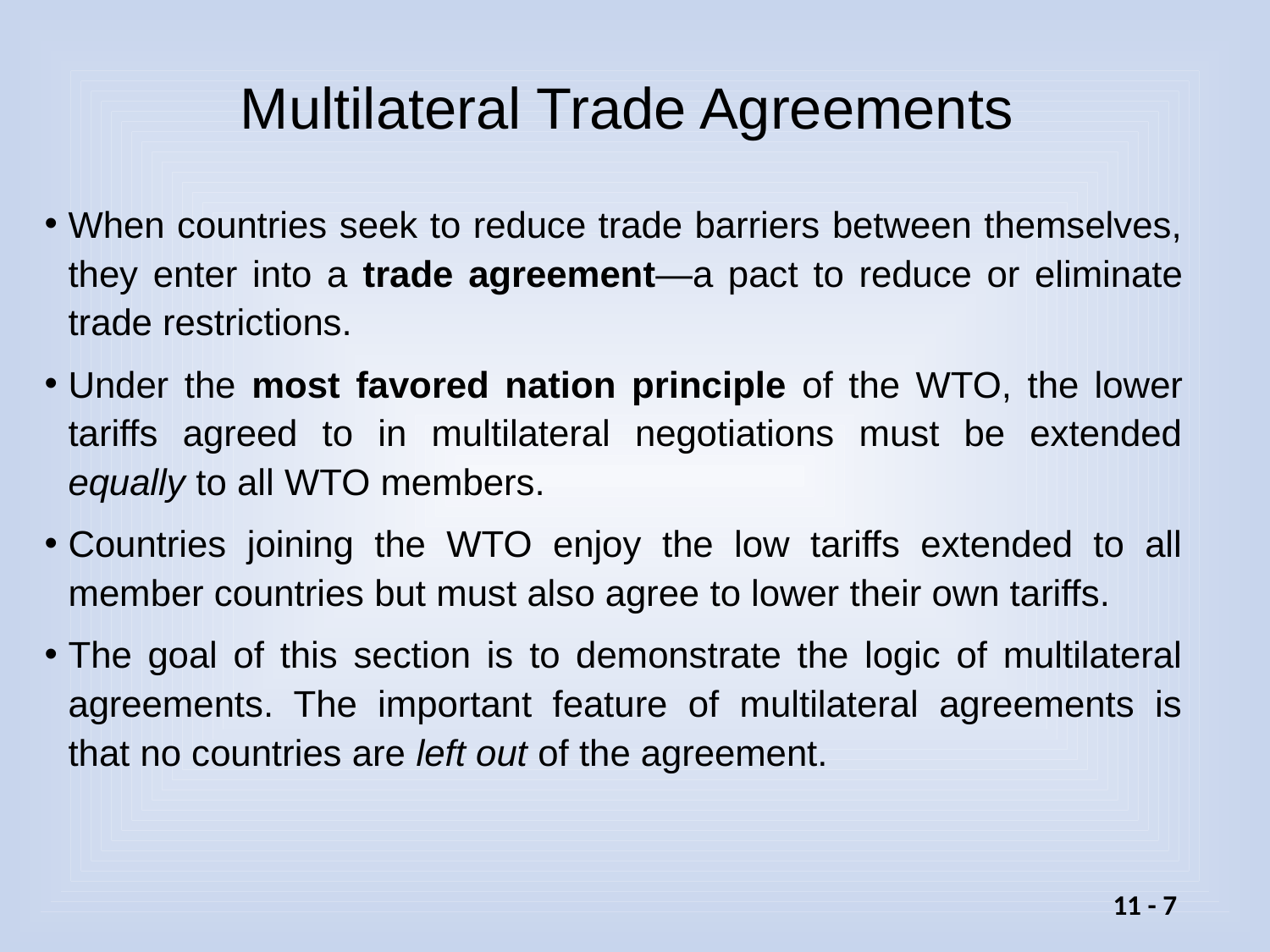

# Multilateral Trade Agreements
When countries seek to reduce trade barriers between themselves, they enter into a trade agreement—a pact to reduce or eliminate trade restrictions.
Under the most favored nation principle of the WTO, the lower tariffs agreed to in multilateral negotiations must be extended equally to all WTO members.
Countries joining the WTO enjoy the low tariffs extended to all member countries but must also agree to lower their own tariffs.
The goal of this section is to demonstrate the logic of multilateral agreements. The important feature of multilateral agreements is that no countries are left out of the agreement.